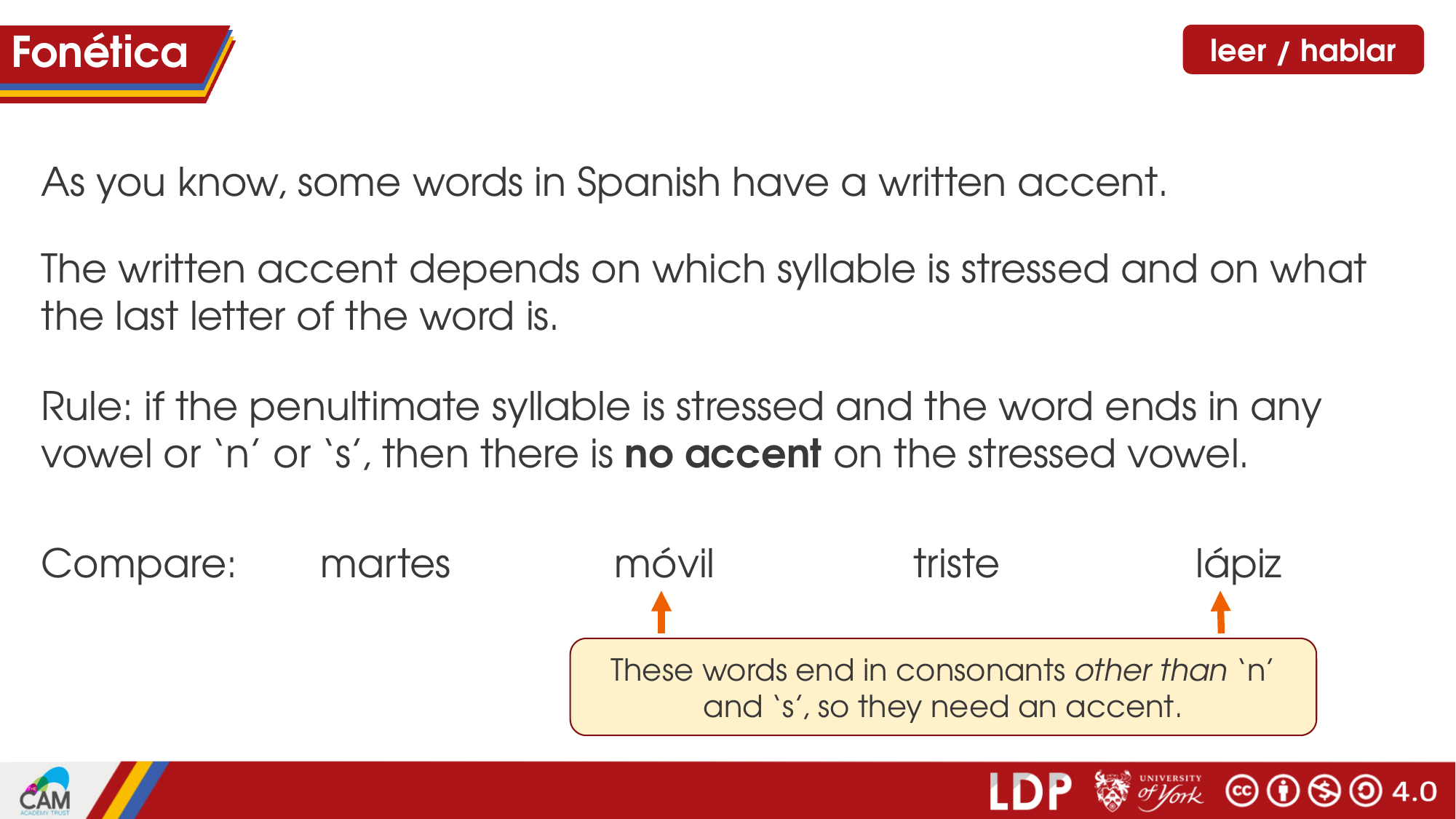

# Fonética
leer / hablar
As you know, some words in Spanish have a written accent.
The written accent depends on which syllable is stressed and on what the last letter of the word is.
Rule: if the penultimate syllable is stressed and the word ends in any vowel or ‘n’ or ‘s’, then there is no accent on the stressed vowel.
martes
triste
lápiz
Compare:
móvil
These words end in consonants other than ‘n’ and ‘s’, so they need an accent.